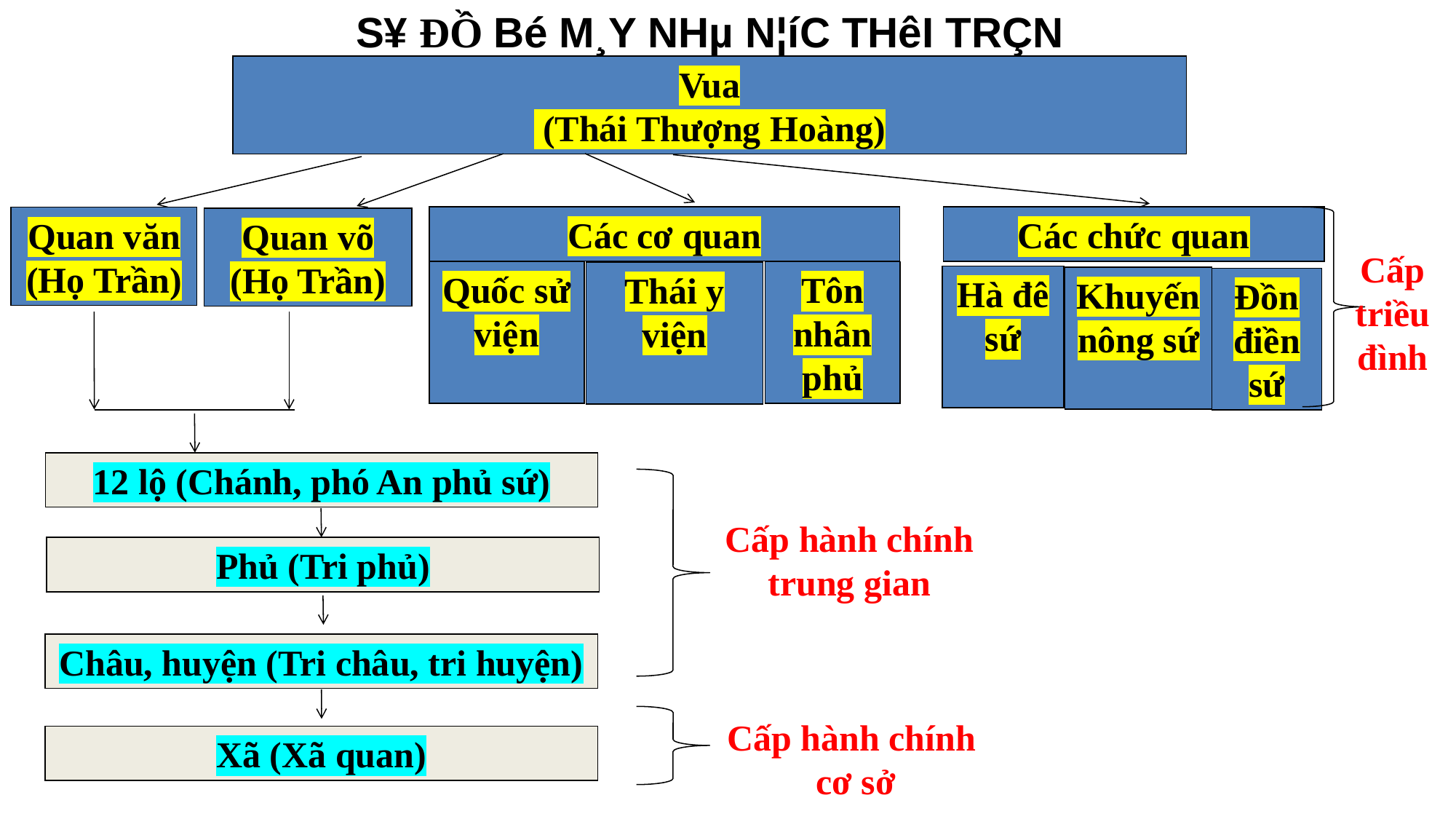

S¥ ĐỒ Bé M¸Y NHµ N¦íC THêI TRÇN
Vua
 (Thái Thượng Hoàng)
Các cơ quan
Các chức quan

Quan văn
(Họ Trần)
Quan võ
(Họ Trần)
Cấp triều đình
Quốc sử viện

Tôn nhân phủ
Thái y viện

Hà đê sứ

Khuyến nông sứ

Đồn điền sứ
12 lộ (Chánh, phó An phủ sứ)

Cấp hành chính trung gian
Phủ (Tri phủ)
Châu, huyện (Tri châu, tri huyện)

Cấp hành chính
cơ sở
Xã (Xã quan)